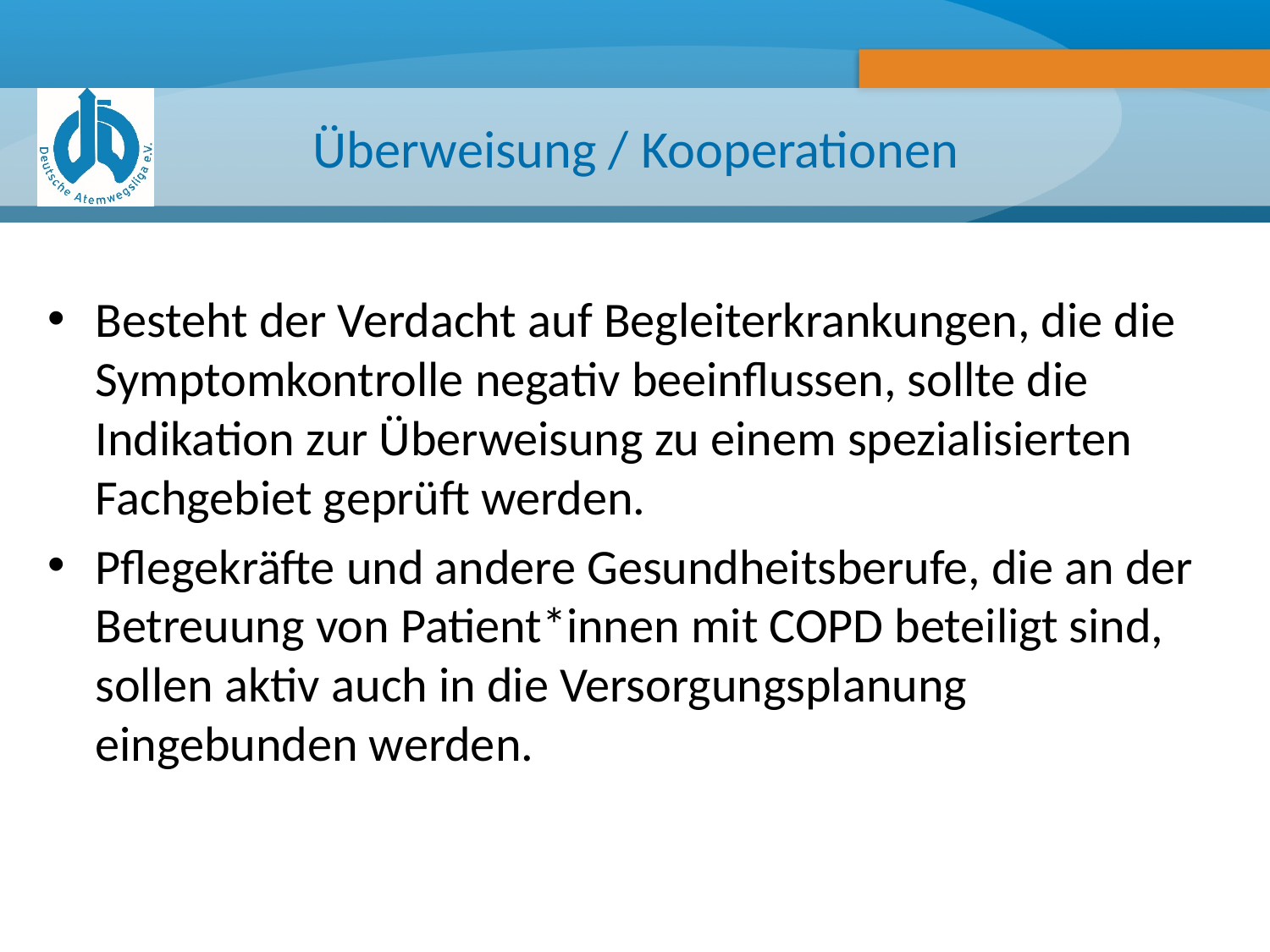

# Überweisung / Kooperationen
Besteht der Verdacht auf Begleiterkrankungen, die die Symptomkontrolle negativ beeinflussen, sollte die Indikation zur Überweisung zu einem spezialisierten Fachgebiet geprüft werden.
Pflegekräfte und andere Gesundheitsberufe, die an der Betreuung von Patient*innen mit COPD beteiligt sind, sollen aktiv auch in die Versorgungsplanung eingebunden werden.